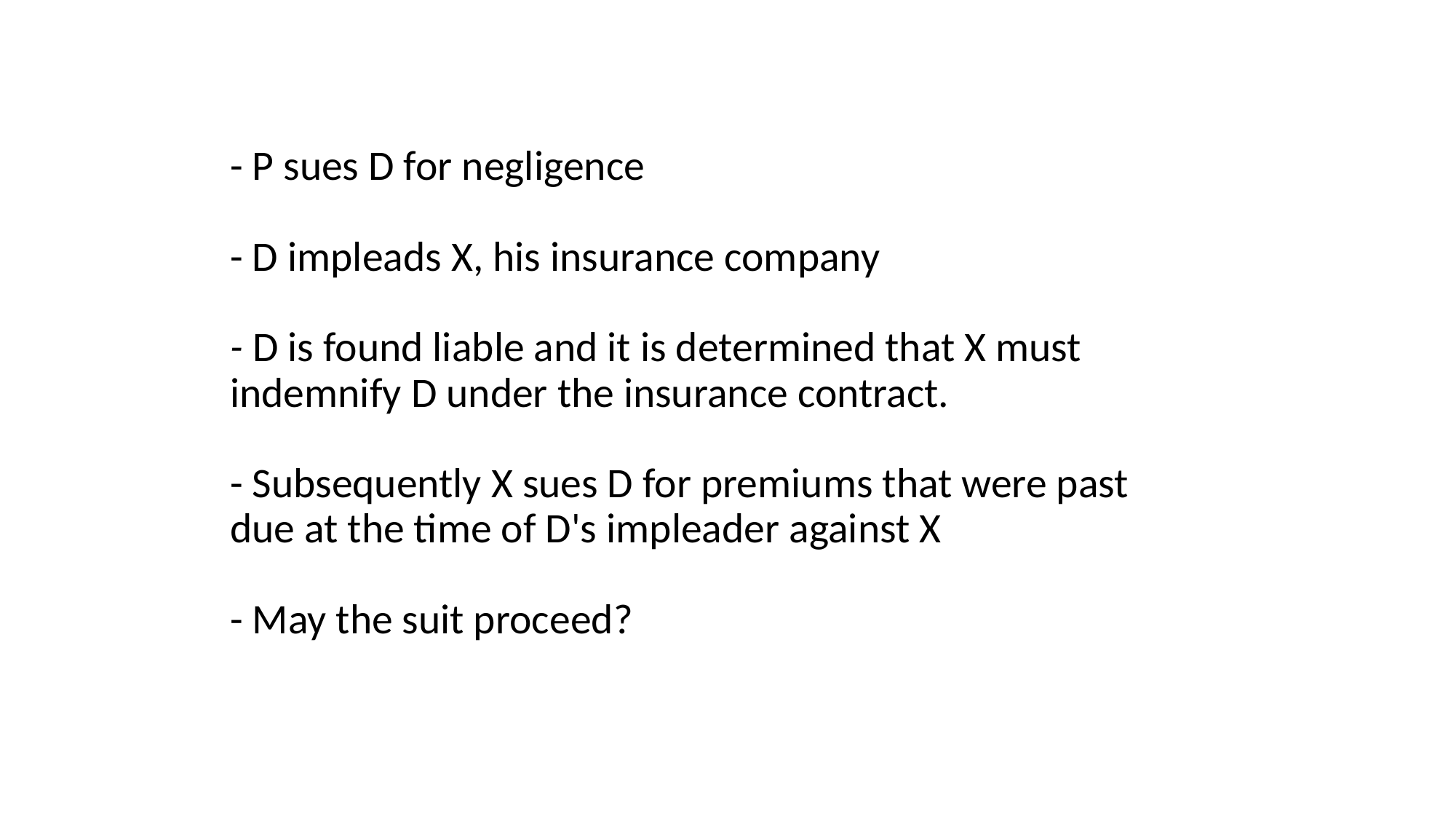

# - P sues D for negligence - D impleads X, his insurance company - D is found liable and it is determined that X must indemnify D under the insurance contract. - Subsequently X sues D for premiums that were past due at the time of D's impleader against X - May the suit proceed?